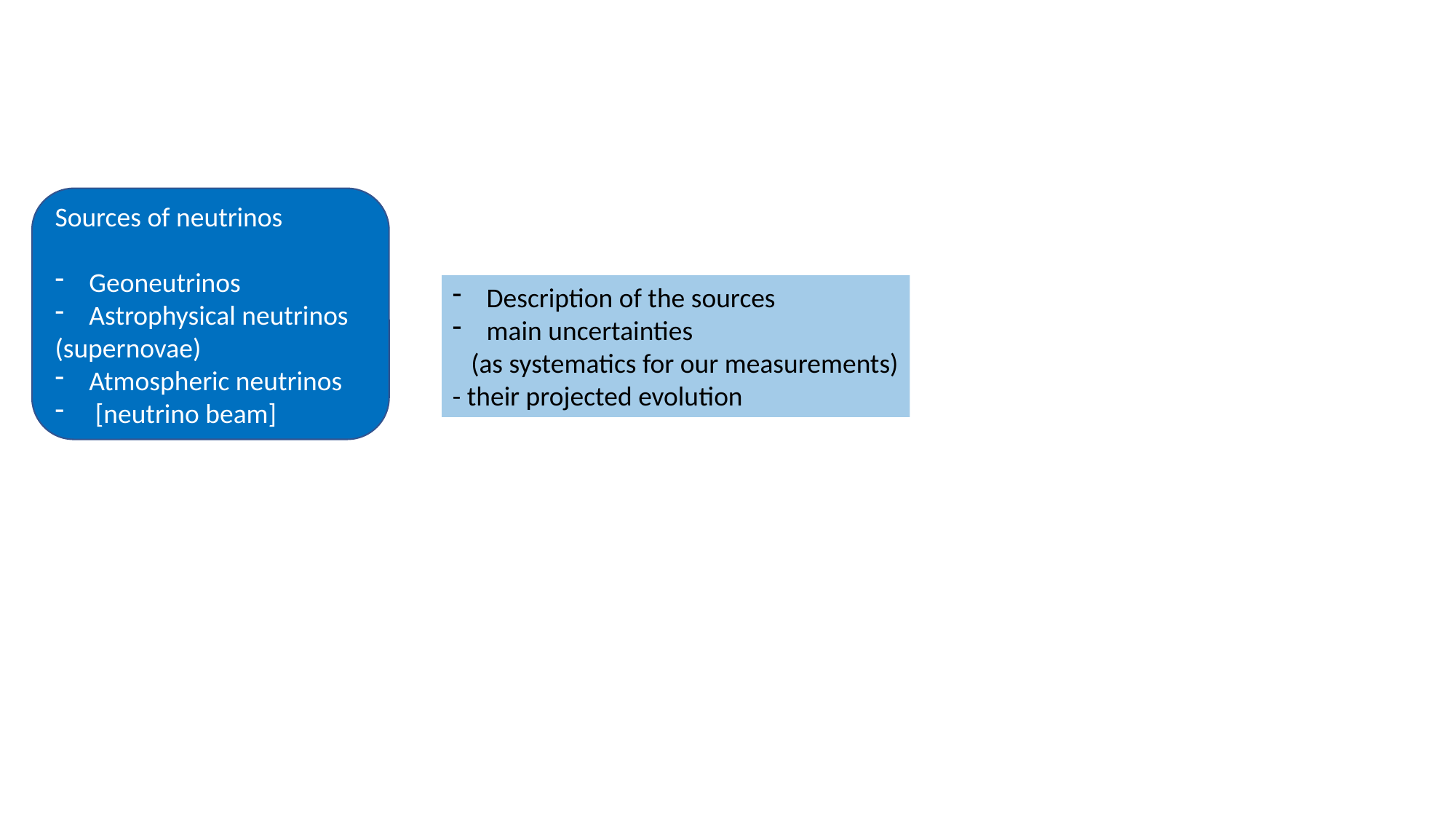

Sources of neutrinos

Geoneutrinos
Astrophysical neutrinos
(supernovae)
Atmospheric neutrinos
 [neutrino beam]
Description of the sources
main uncertainties
   (as systematics for our measurements)
- their projected evolution